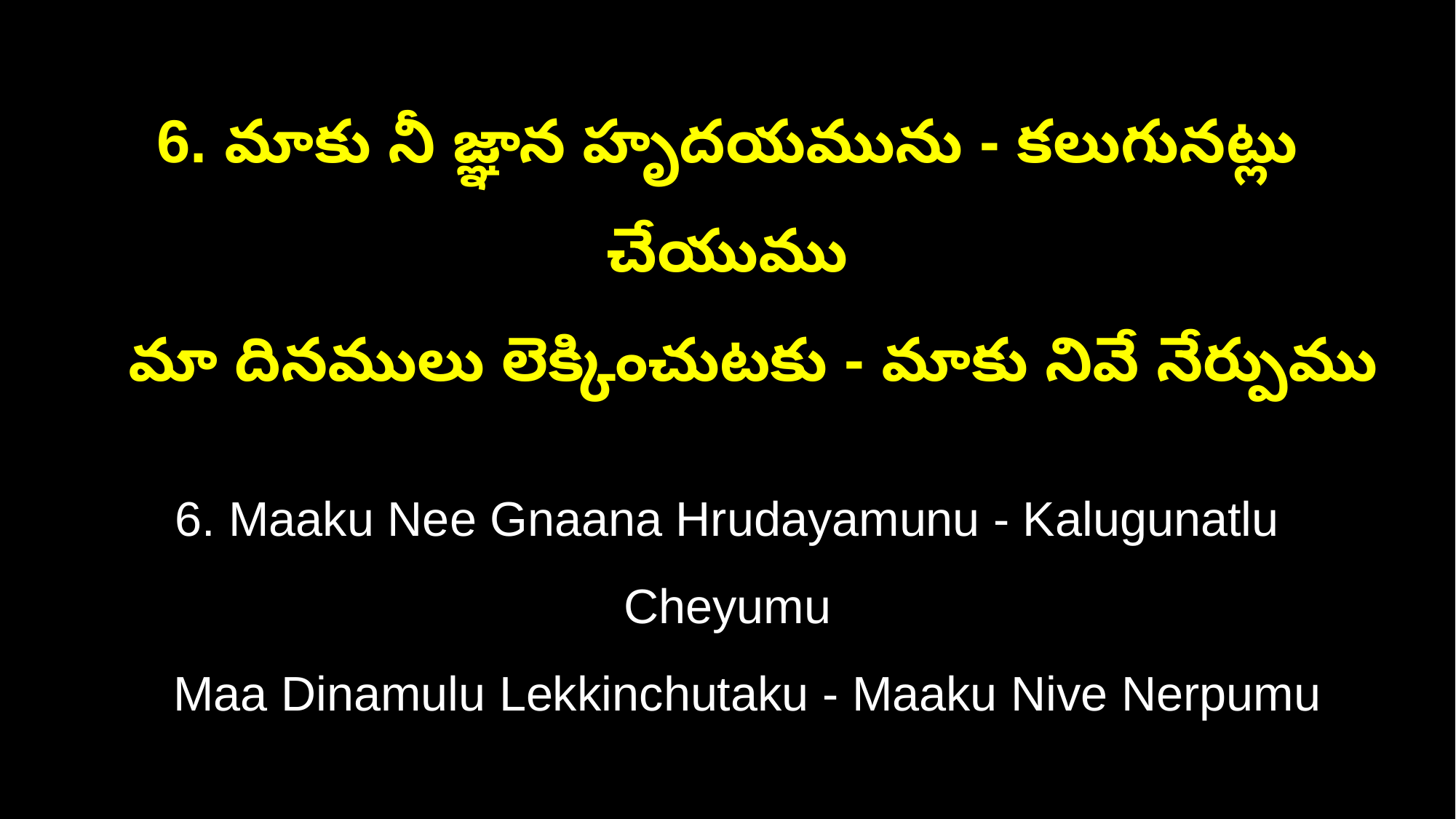

6. మాకు నీ జ్ఞాన హృదయమును - కలుగునట్లు చేయుము
   మా దినములు లెక్కించుటకు - మాకు నివే నేర్పుము
6. Maaku Nee Gnaana Hrudayamunu - Kalugunatlu Cheyumu
   Maa Dinamulu Lekkinchutaku - Maaku Nive Nerpumu